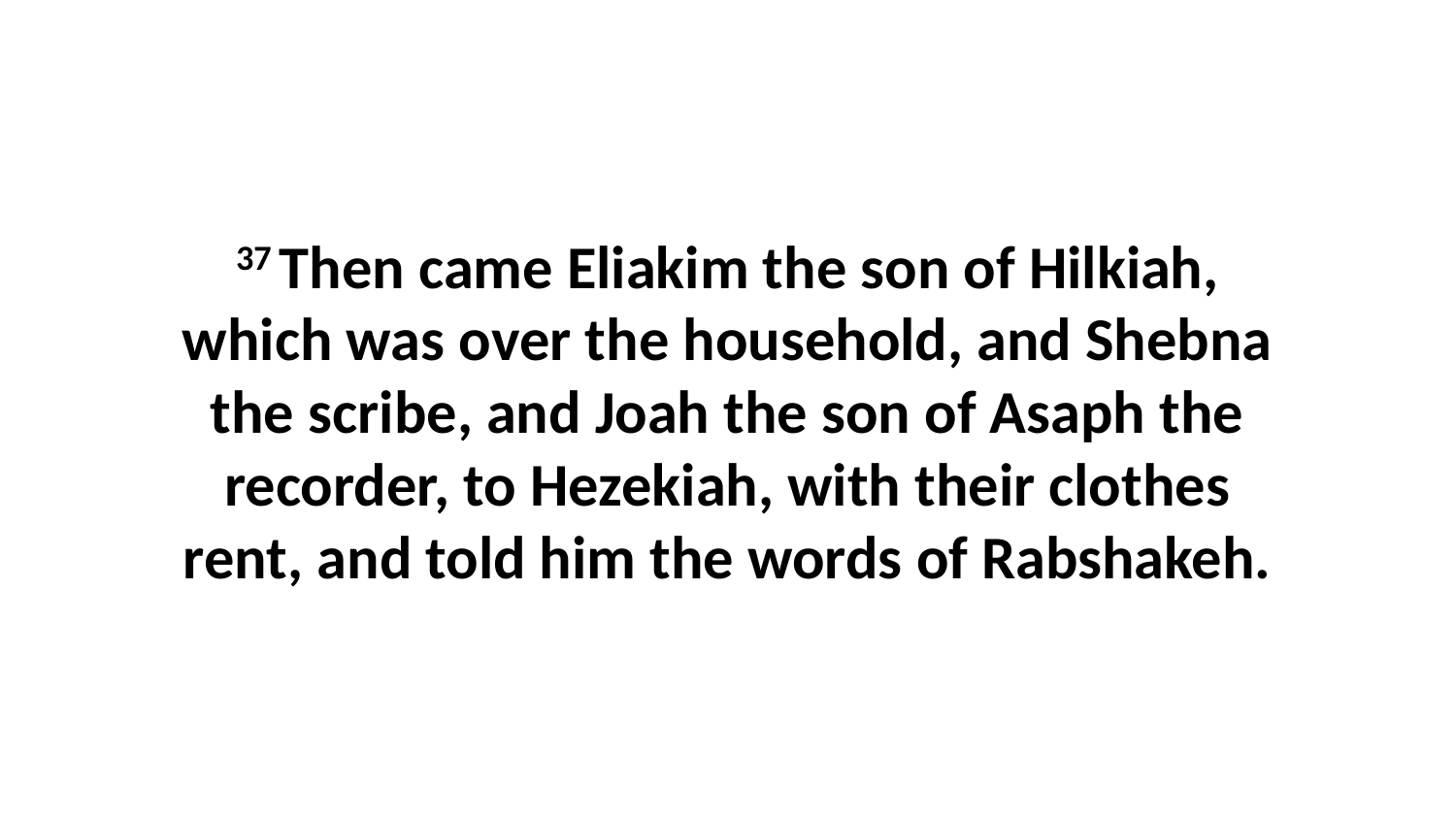

37 Then came Eliakim the son of Hilkiah, which was over the household, and Shebna the scribe, and Joah the son of Asaph the recorder, to Hezekiah, with their clothes rent, and told him the words of Rabshakeh.